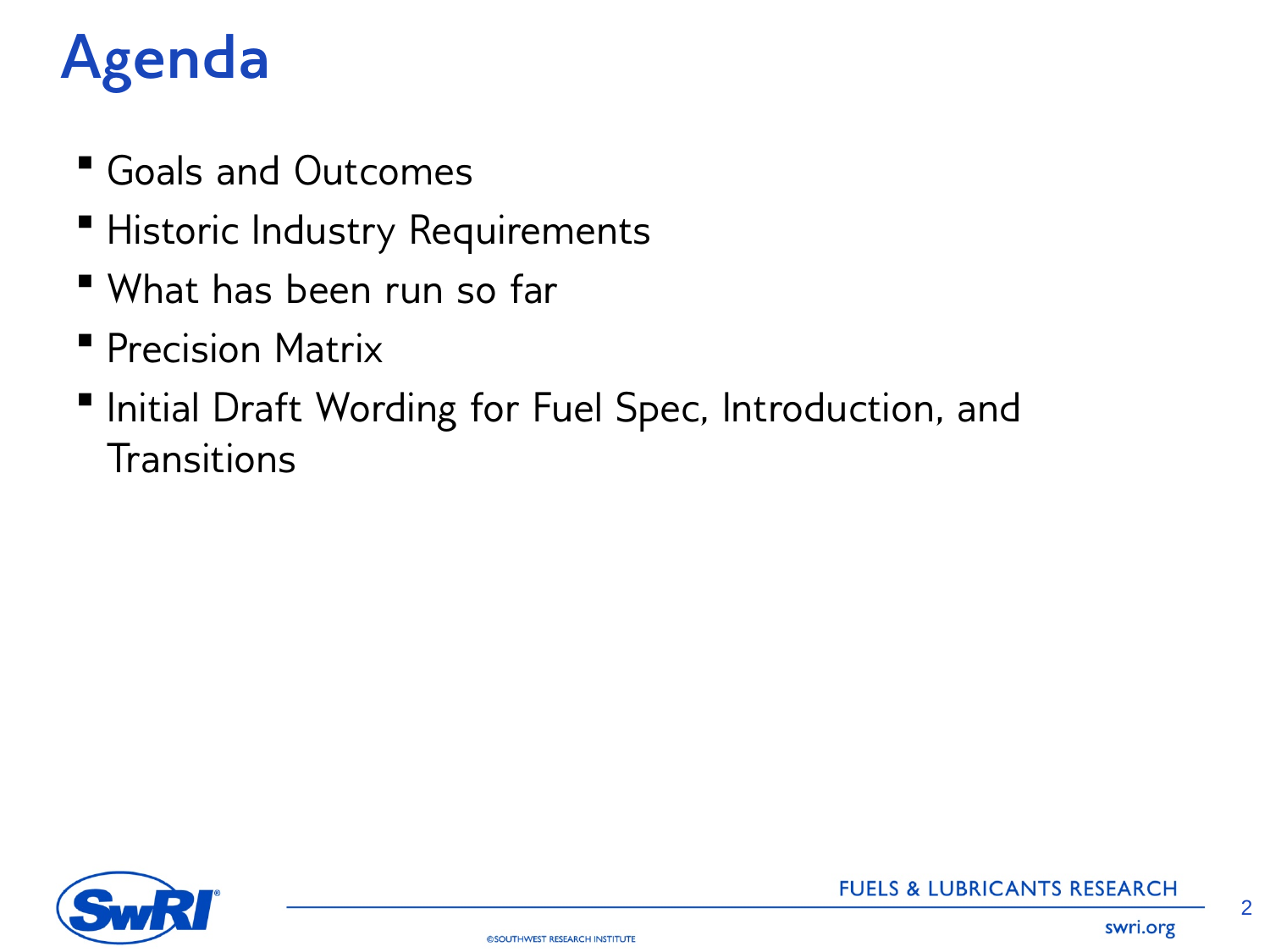

# Agenda
Goals and Outcomes
Historic Industry Requirements
What has been run so far
Precision Matrix
Initial Draft Wording for Fuel Spec, Introduction, and Transitions

2